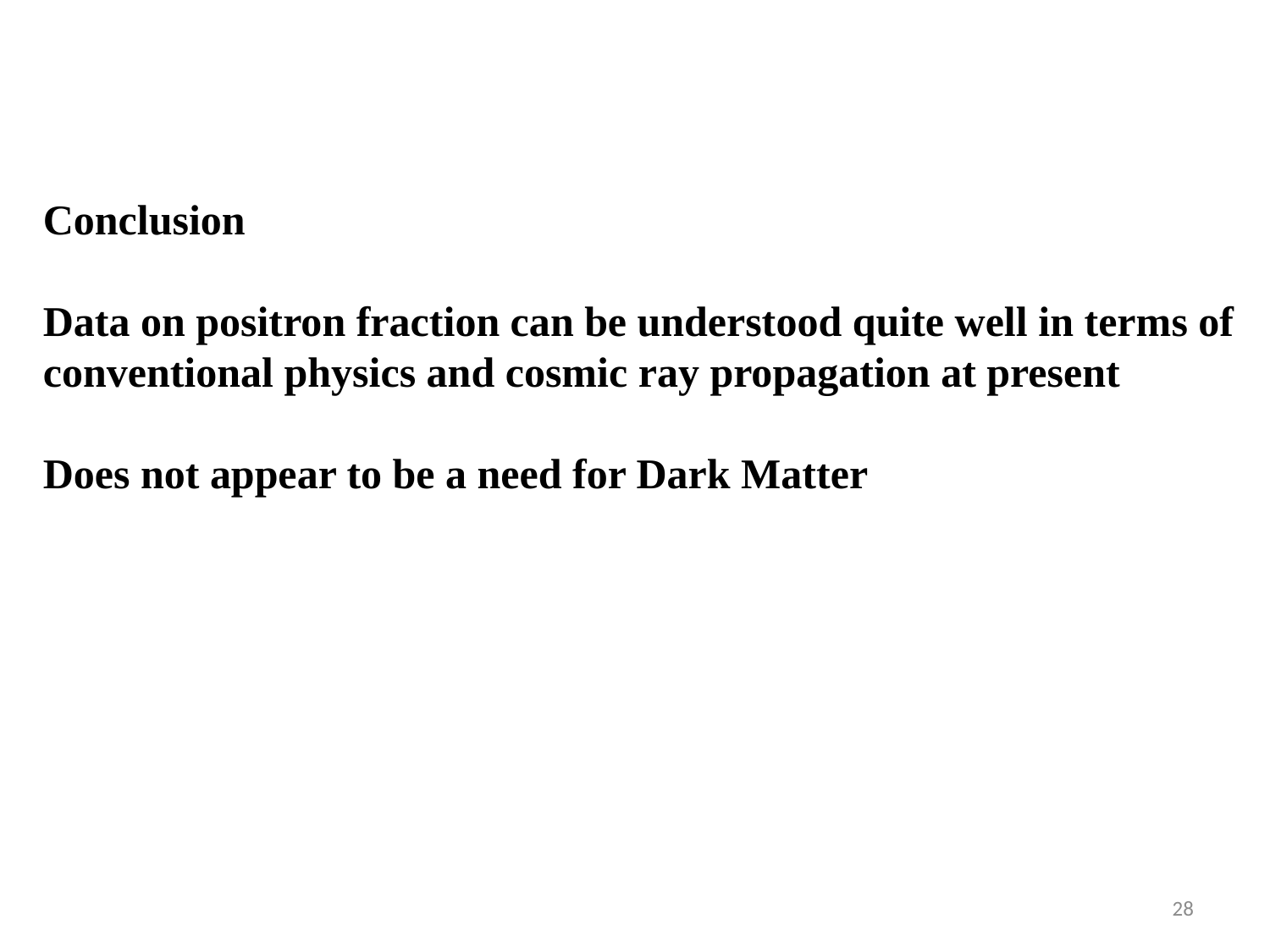

Conclusion

Data on positron fraction can be understood quite well in terms of
conventional physics and cosmic ray propagation at present

Does not appear to be a need for Dark Matter
28